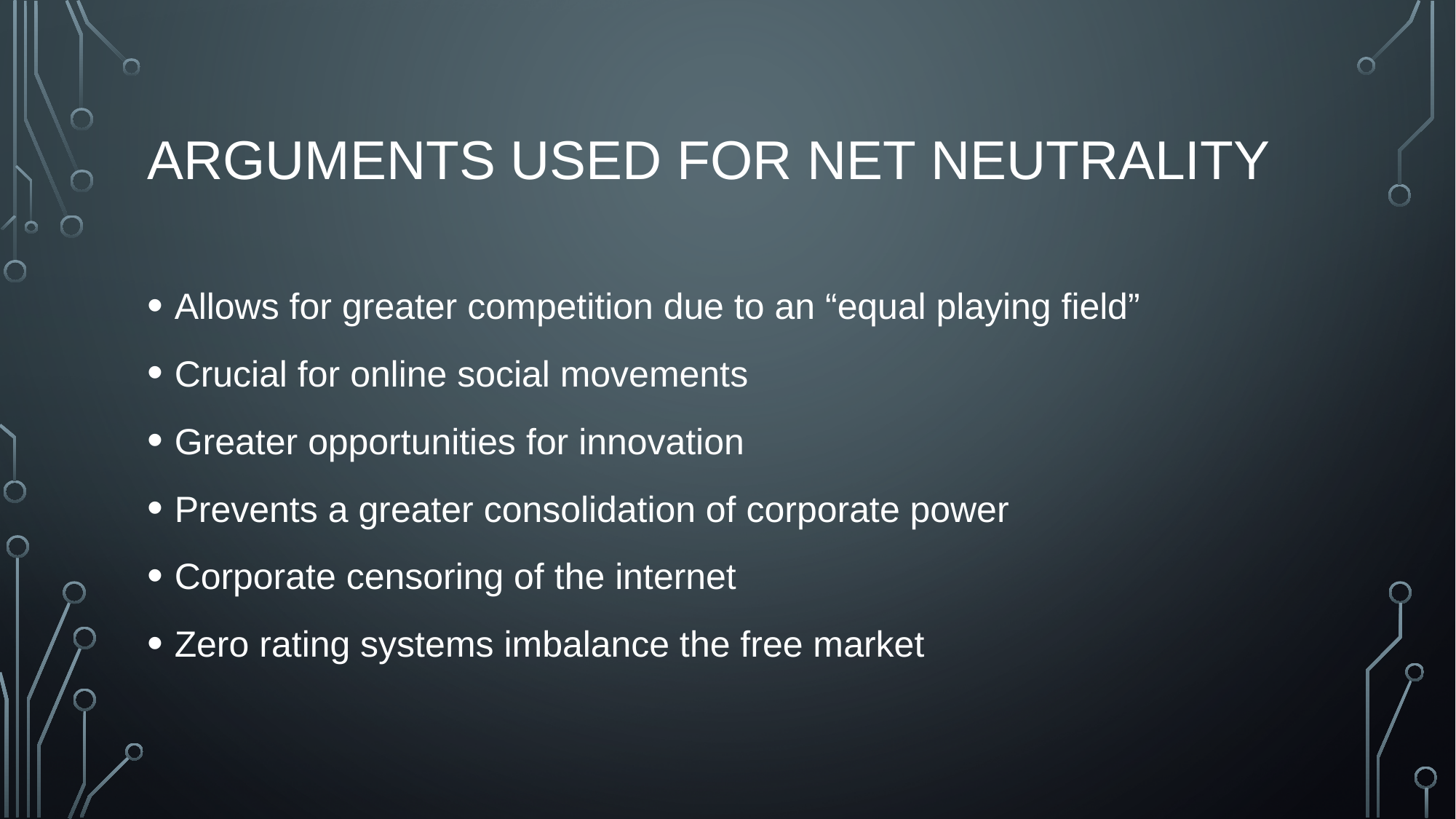

# Arguments used for net neutrality
Allows for greater competition due to an “equal playing field”
Crucial for online social movements
Greater opportunities for innovation
Prevents a greater consolidation of corporate power
Corporate censoring of the internet
Zero rating systems imbalance the free market